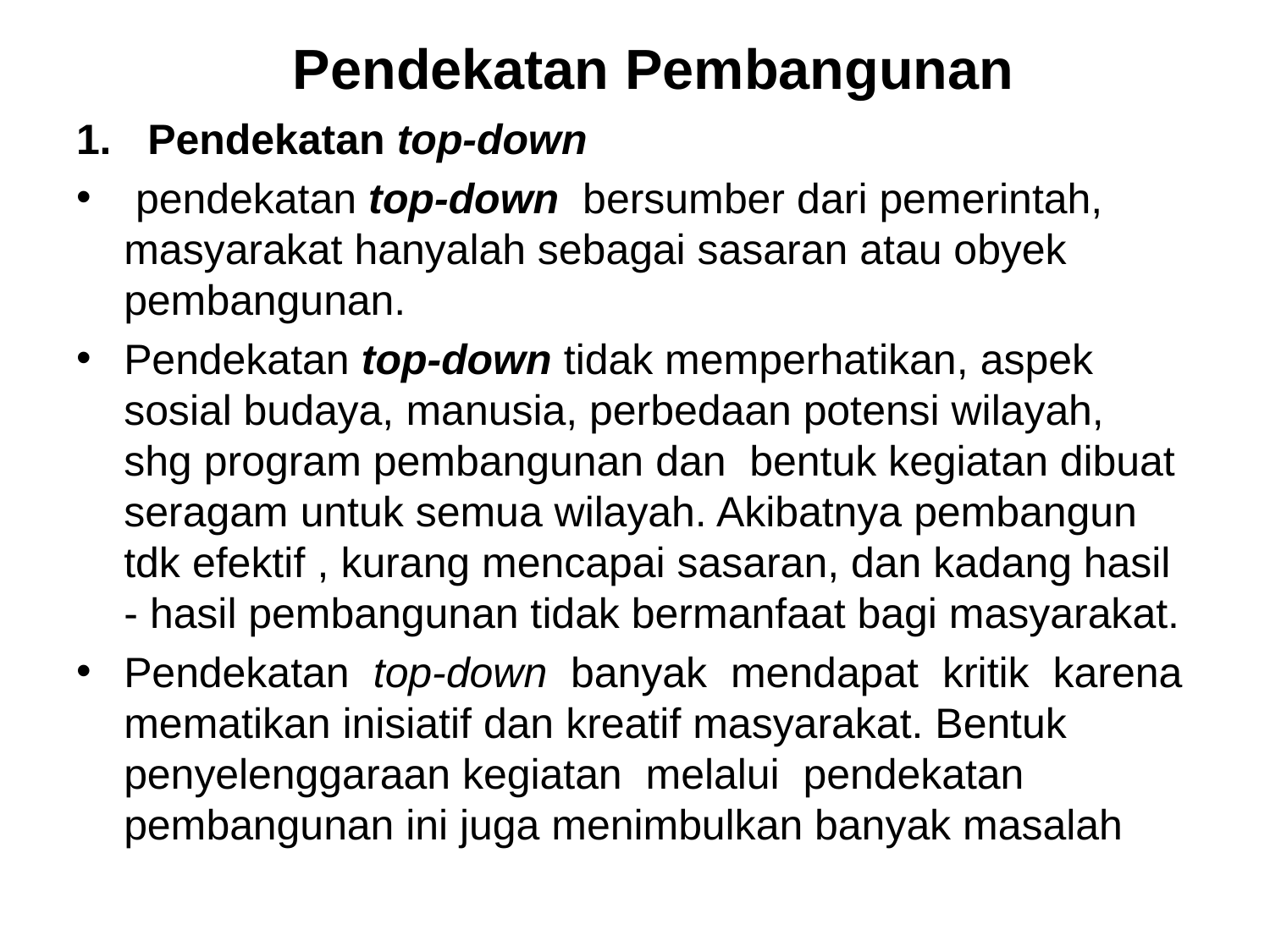

# Pendekatan Pembangunan
Pendekatan top-down
 pendekatan top-down  bersumber dari pemerintah, masyarakat hanyalah sebagai sasaran atau obyek pembangunan.
Pendekatan top-down tidak memperhatikan, aspek sosial budaya, manusia, perbedaan potensi wilayah, shg program pembangunan dan  bentuk kegiatan dibuat seragam untuk semua wilayah. Akibatnya pembangun tdk efektif , kurang mencapai sasaran, dan kadang hasil - hasil pembangunan tidak bermanfaat bagi masyarakat.
Pendekatan  top-down  banyak  mendapat  kritik  karena mematikan inisiatif dan kreatif masyarakat. Bentuk penyelenggaraan kegiatan  melalui  pendekatan pembangunan ini juga menimbulkan banyak masalah